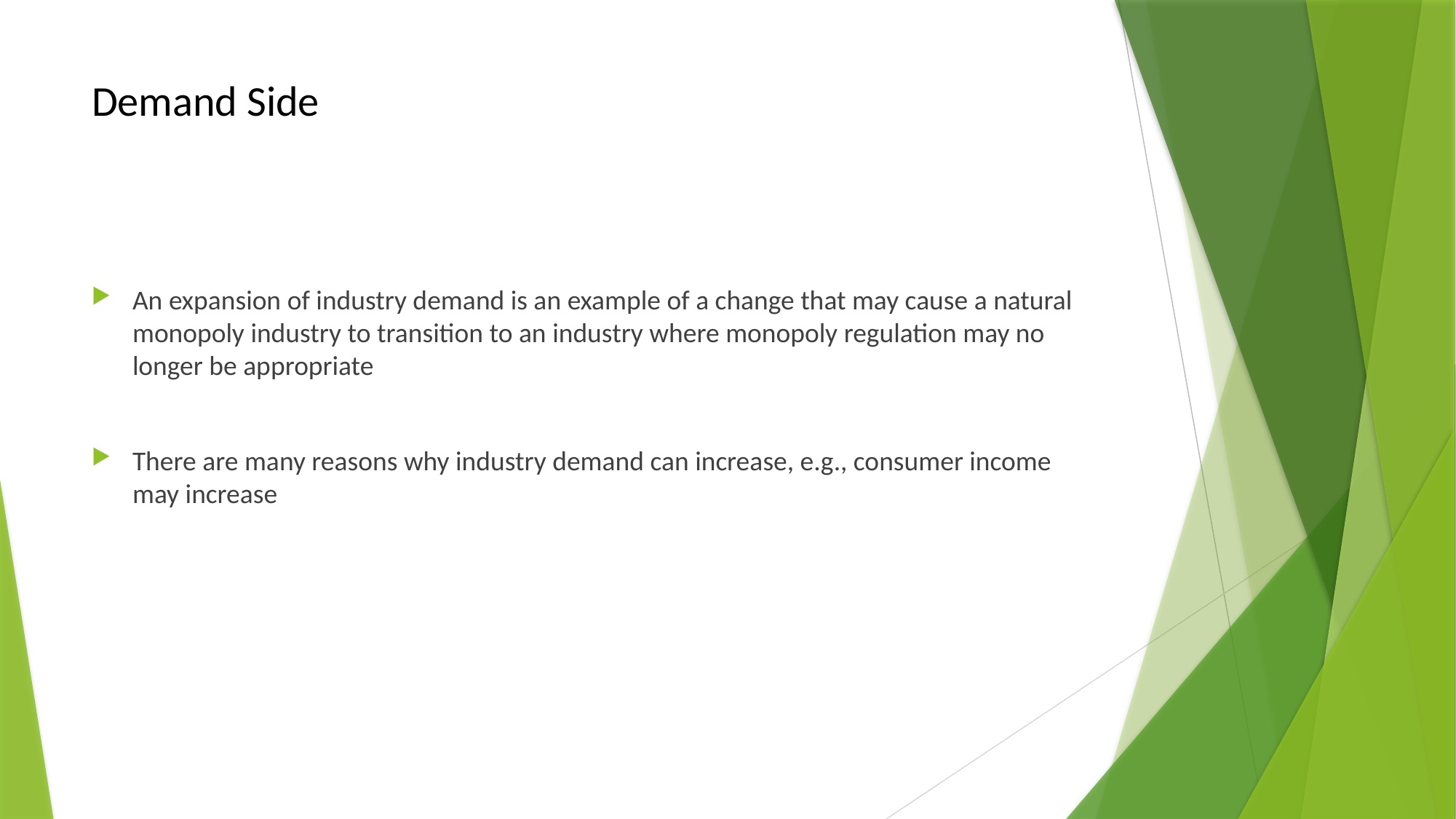

# Demand Side
An expansion of industry demand is an example of a change that may cause a natural monopoly industry to transition to an industry where monopoly regulation may no longer be appropriate

There are many reasons why industry demand can increase, e.g., consumer income may increase